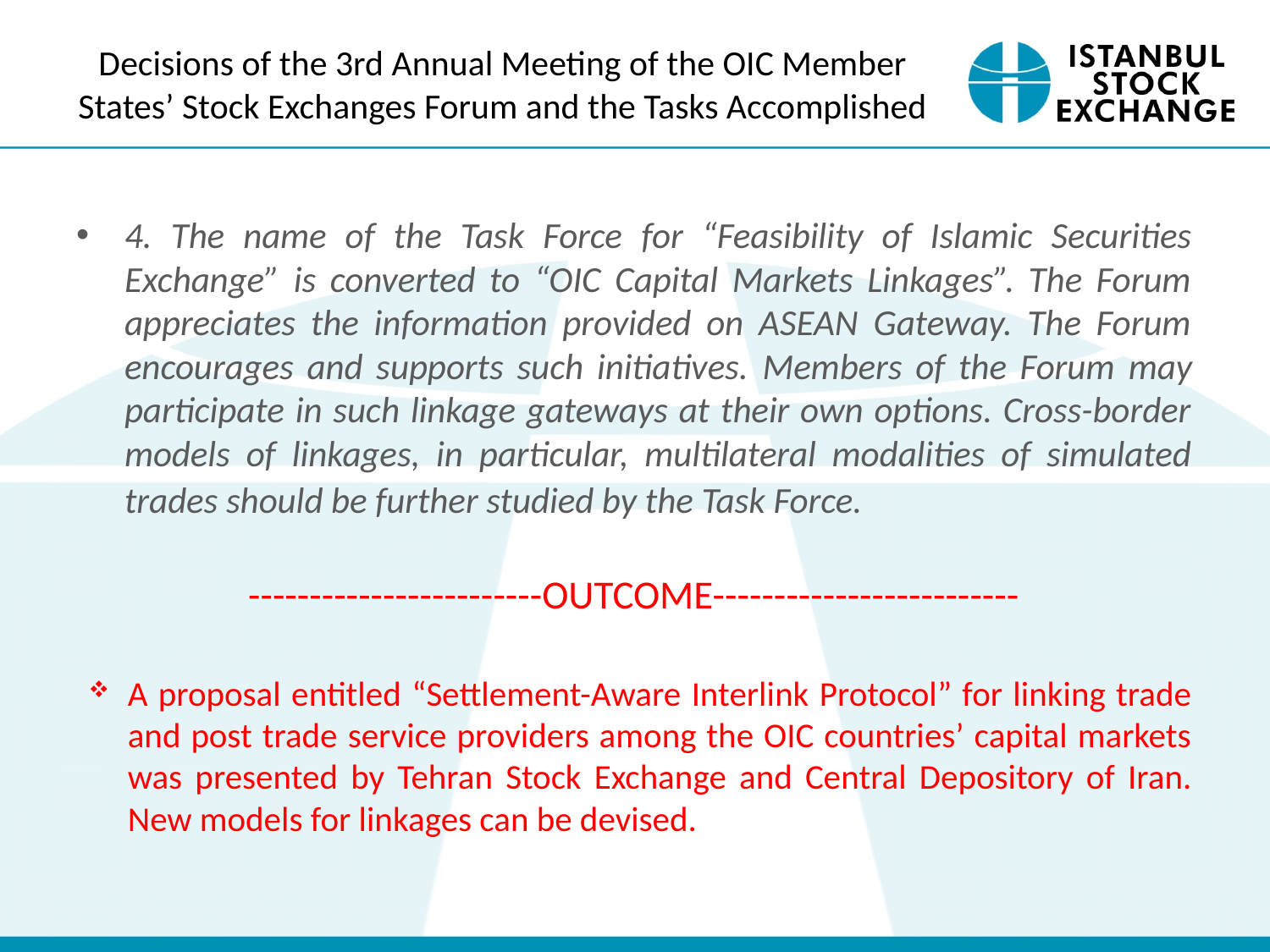

# Decisions of the 3rd Annual Meeting of the OIC Member States’ Stock Exchanges Forum and the Tasks Accomplished
4. The name of the Task Force for “Feasibility of Islamic Securities Exchange” is converted to “OIC Capital Markets Linkages”. The Forum appreciates the information provided on ASEAN Gateway. The Forum encourages and supports such initiatives. Members of the Forum may participate in such linkage gateways at their own options. Cross-border models of linkages, in particular, multilateral modalities of simulated trades should be further studied by the Task Force.

------------------------OUTCOME-------------------------

A proposal entitled “Settlement-Aware Interlink Protocol” for linking trade and post trade service providers among the OIC countries’ capital markets was presented by Tehran Stock Exchange and Central Depository of Iran. New models for linkages can be devised.